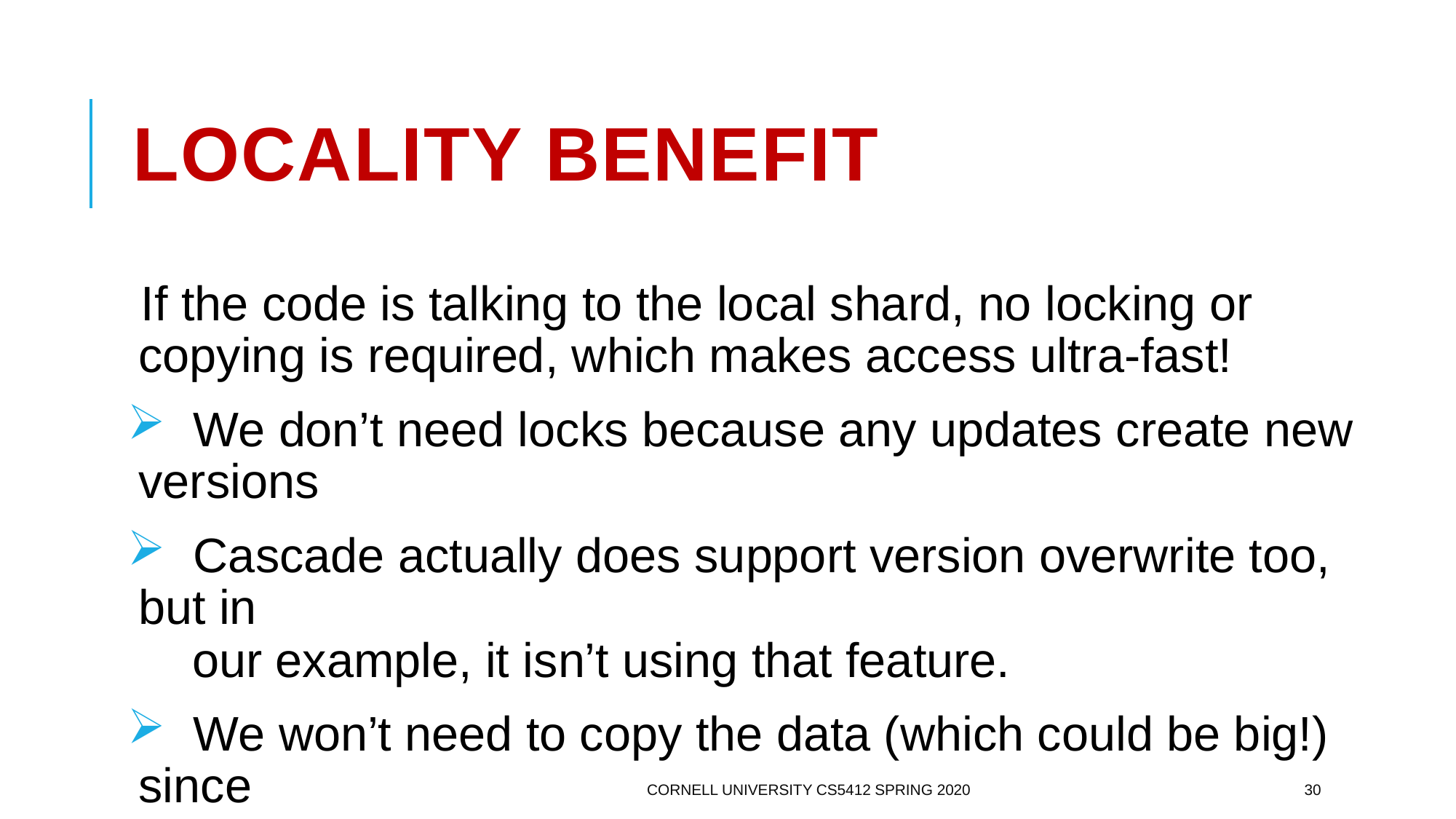

# Locality benefit
If the code is talking to the local shard, no locking or copying is required, which makes access ultra-fast!
  We don’t need locks because any updates create new versions
  Cascade actually does support version overwrite too, but in
    our example, it isn’t using that feature.
  We won’t need to copy the data (which could be big!) since
    we can access it directly right where Cascade holds it
Cornell University CS5412 Spring 2020
30